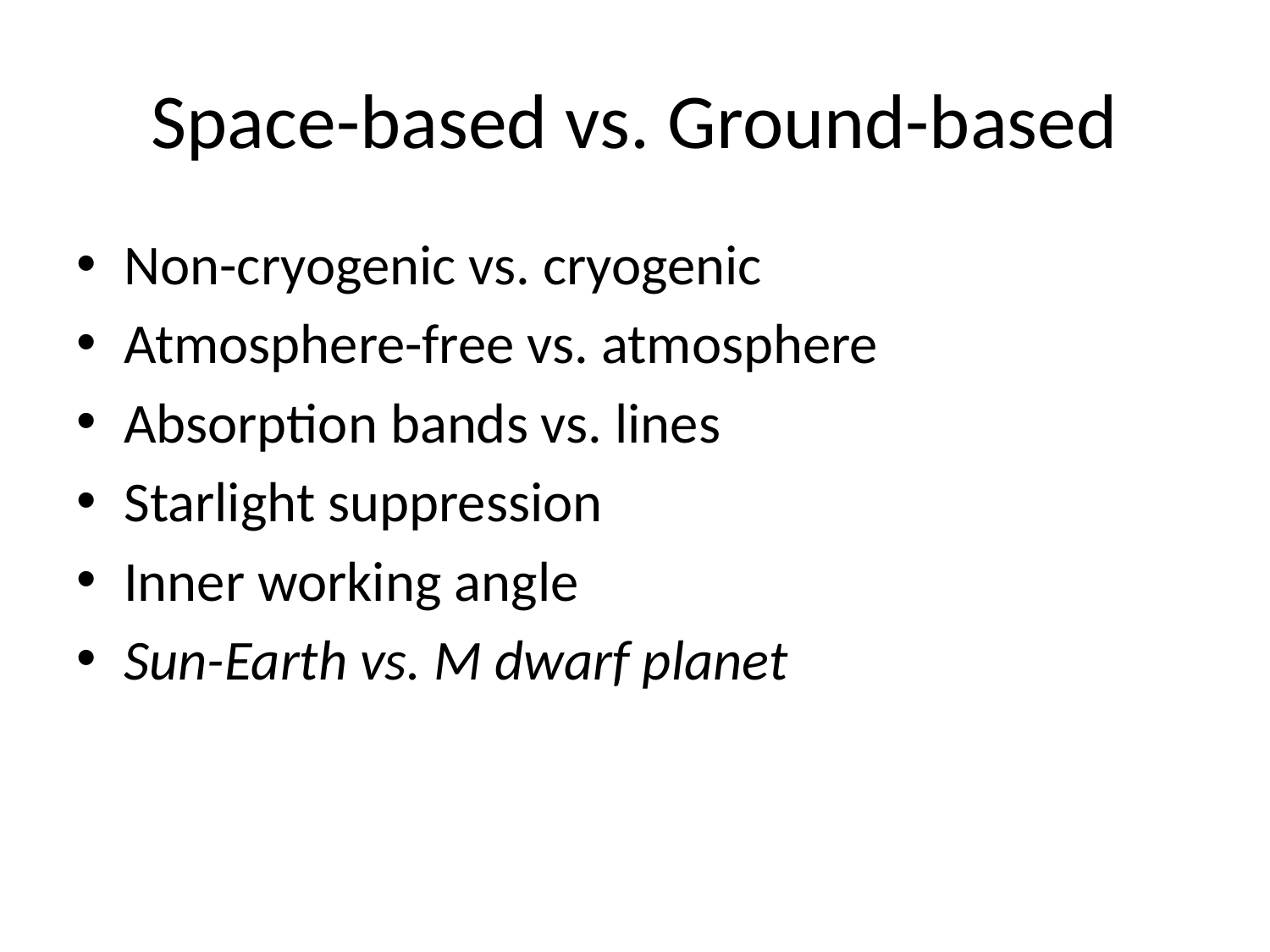

# Space-based vs. Ground-based
Non-cryogenic vs. cryogenic
Atmosphere-free vs. atmosphere
Absorption bands vs. lines
Starlight suppression
Inner working angle
Sun-Earth vs. M dwarf planet